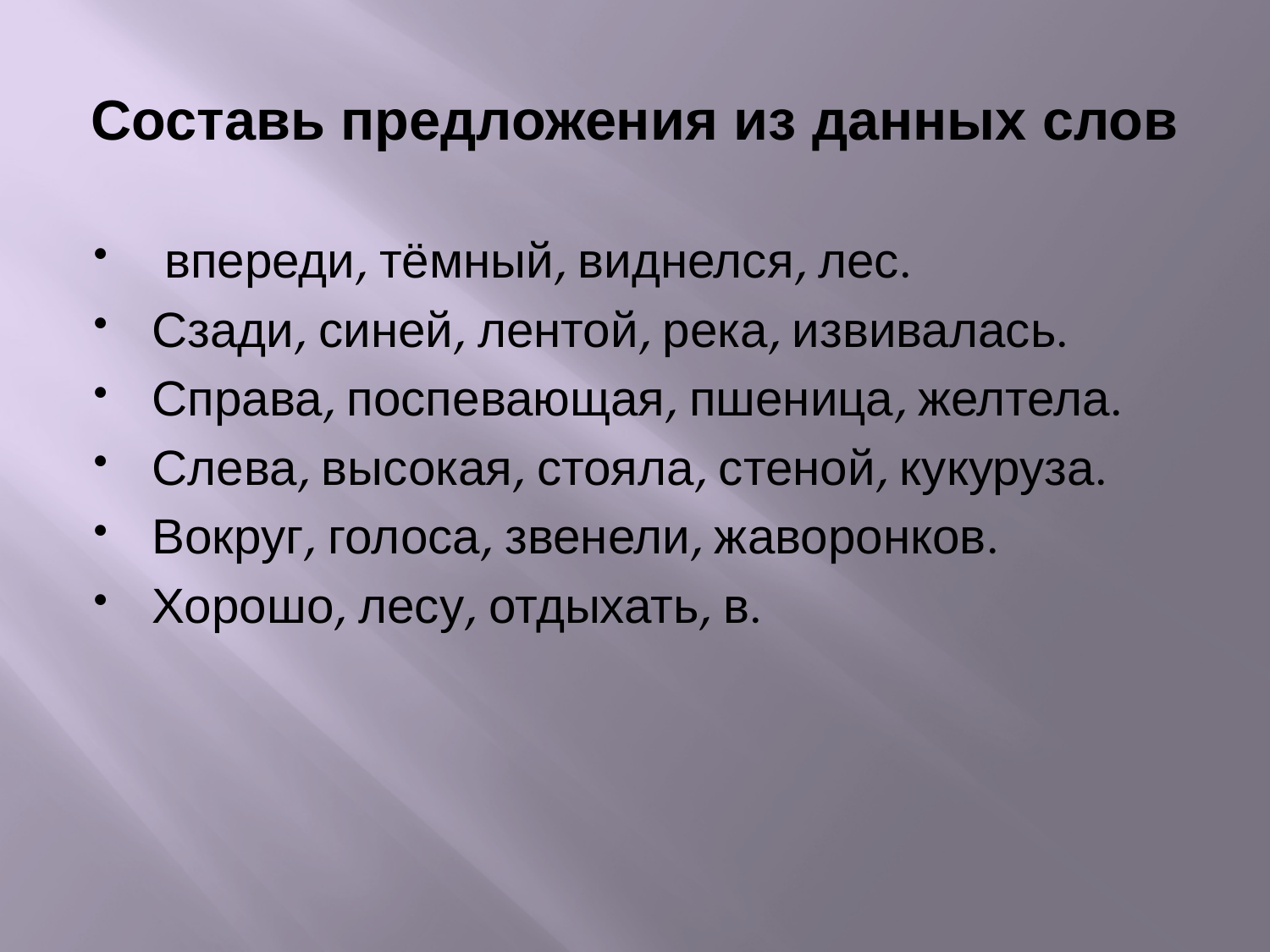

# Составь предложения из данных слов
 впереди, тёмный, виднелся, лес.
Сзади, синей, лентой, река, извивалась.
Справа, поспевающая, пшеница, желтела.
Слева, высокая, стояла, стеной, кукуруза.
Вокруг, голоса, звенели, жаворонков.
Хорошо, лесу, отдыхать, в.